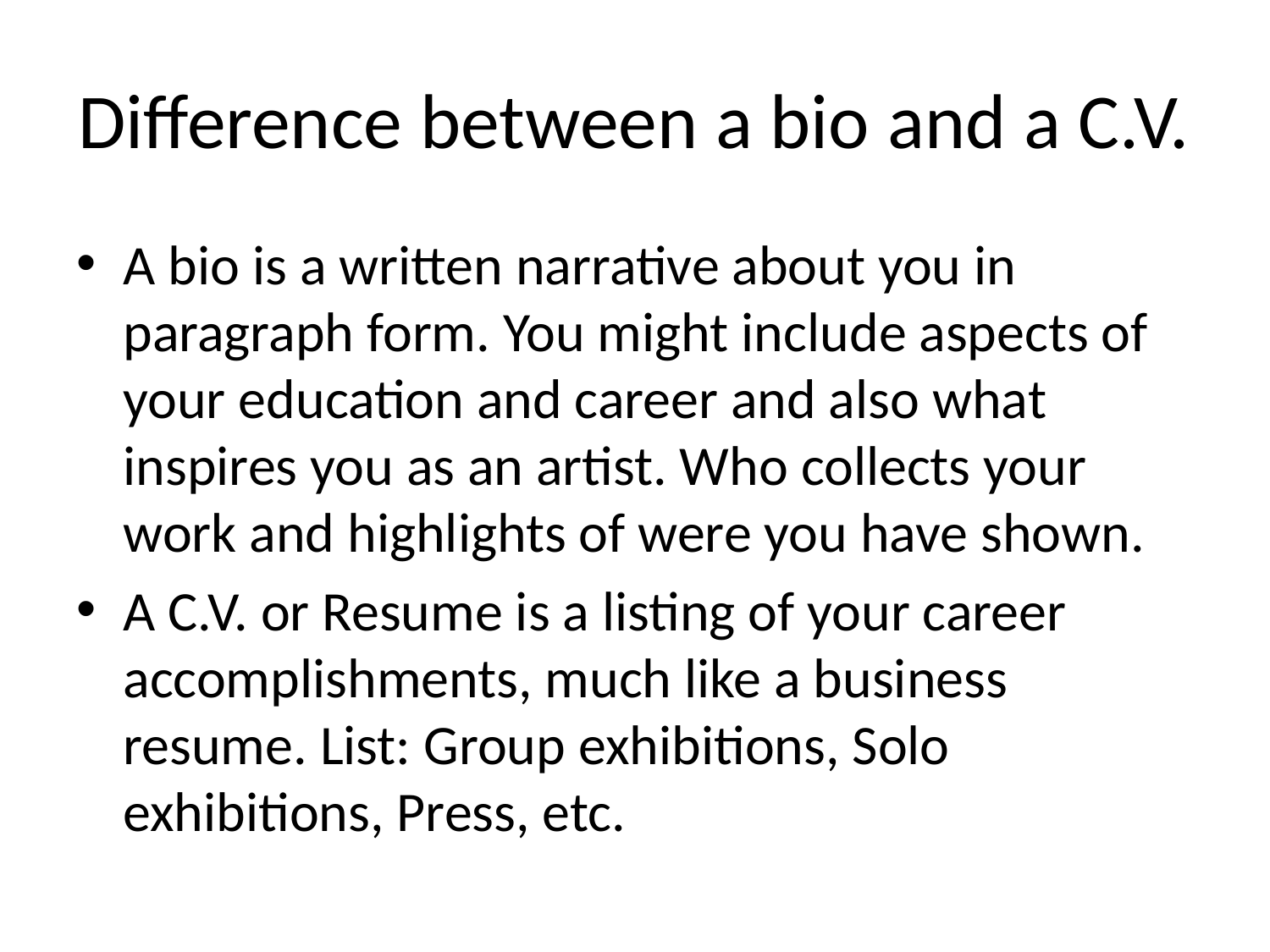

# Difference between a bio and a C.V.
A bio is a written narrative about you in paragraph form. You might include aspects of your education and career and also what inspires you as an artist. Who collects your work and highlights of were you have shown.
A C.V. or Resume is a listing of your career accomplishments, much like a business resume. List: Group exhibitions, Solo exhibitions, Press, etc.